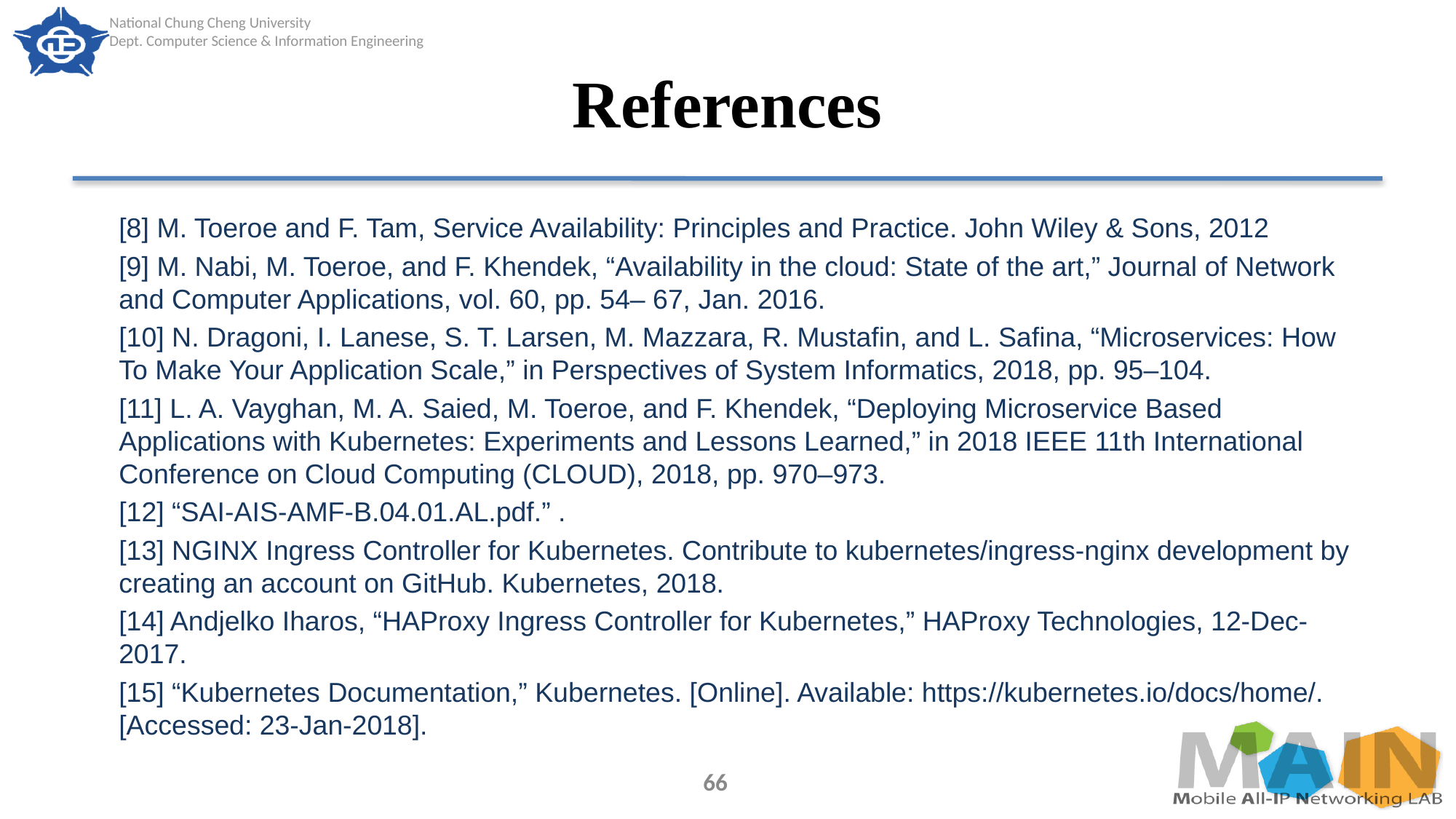

# References
[8] M. Toeroe and F. Tam, Service Availability: Principles and Practice. John Wiley & Sons, 2012
[9] M. Nabi, M. Toeroe, and F. Khendek, “Availability in the cloud: State of the art,” Journal of Network and Computer Applications, vol. 60, pp. 54– 67, Jan. 2016.
[10] N. Dragoni, I. Lanese, S. T. Larsen, M. Mazzara, R. Mustafin, and L. Safina, “Microservices: How To Make Your Application Scale,” in Perspectives of System Informatics, 2018, pp. 95–104.
[11] L. A. Vayghan, M. A. Saied, M. Toeroe, and F. Khendek, “Deploying Microservice Based Applications with Kubernetes: Experiments and Lessons Learned,” in 2018 IEEE 11th International Conference on Cloud Computing (CLOUD), 2018, pp. 970–973.
[12] “SAI-AIS-AMF-B.04.01.AL.pdf.” .
[13] NGINX Ingress Controller for Kubernetes. Contribute to kubernetes/ingress-nginx development by creating an account on GitHub. Kubernetes, 2018.
[14] Andjelko Iharos, “HAProxy Ingress Controller for Kubernetes,” HAProxy Technologies, 12-Dec-2017.
[15] “Kubernetes Documentation,” Kubernetes. [Online]. Available: https://kubernetes.io/docs/home/. [Accessed: 23-Jan-2018].
66